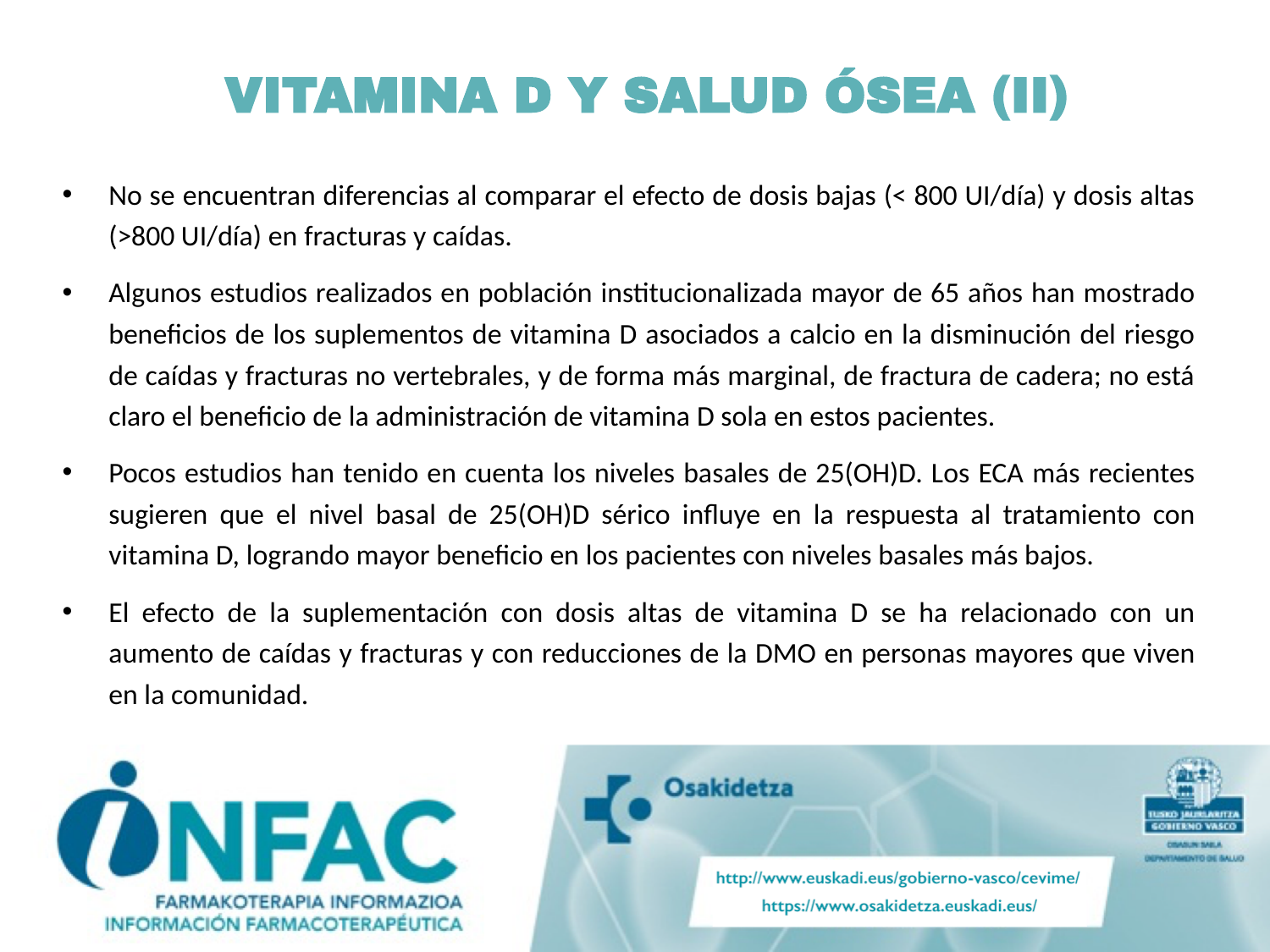

VITAMINA D Y SALUD ÓSEA (II)
No se encuentran diferencias al comparar el efecto de dosis bajas (< 800 UI/día) y dosis altas (>800 UI/día) en fracturas y caídas.
Algunos estudios realizados en población institucionalizada mayor de 65 años han mostrado beneficios de los suplementos de vitamina D asociados a calcio en la disminución del riesgo de caídas y fracturas no vertebrales, y de forma más marginal, de fractura de cadera; no está claro el beneficio de la administración de vitamina D sola en estos pacientes.
Pocos estudios han tenido en cuenta los niveles basales de 25(OH)D. Los ECA más recientes sugieren que el nivel basal de 25(OH)D sérico influye en la respuesta al tratamiento con vitamina D, logrando mayor beneficio en los pacientes con niveles basales más bajos.
El efecto de la suplementación con dosis altas de vitamina D se ha relacionado con un aumento de caídas y fracturas y con reducciones de la DMO en personas mayores que viven en la comunidad.